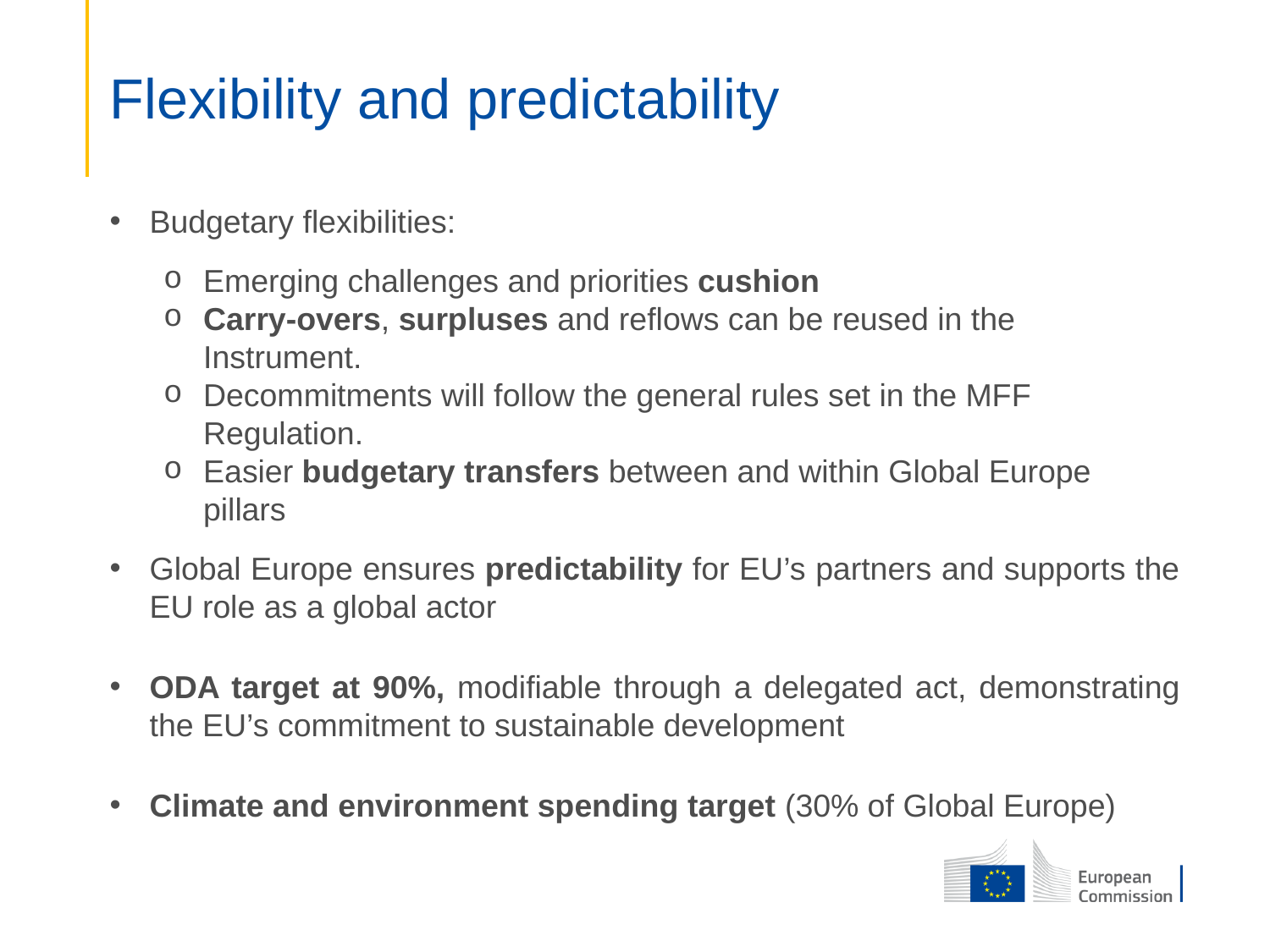

# Flexibility and predictability
Budgetary flexibilities:
Emerging challenges and priorities cushion
Carry-overs, surpluses and reflows can be reused in the Instrument.
Decommitments will follow the general rules set in the MFF Regulation.
Easier budgetary transfers between and within Global Europe pillars
Global Europe ensures predictability for EU’s partners and supports the EU role as a global actor
ODA target at 90%, modifiable through a delegated act, demonstrating the EU’s commitment to sustainable development
Climate and environment spending target (30% of Global Europe)